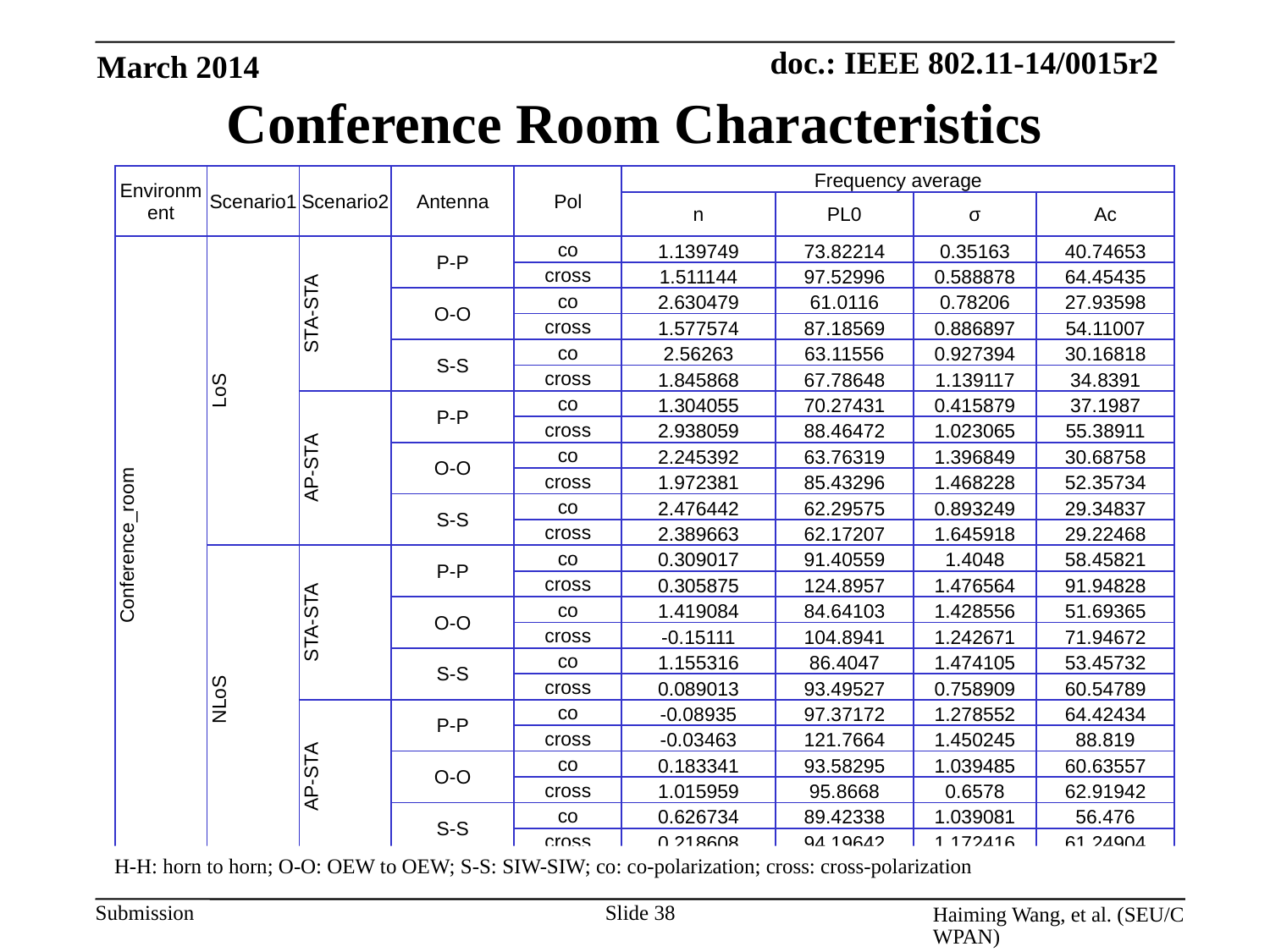

March 2014
# Conference Room Characteristics
| Environment | Scenario1 | Scenario2 | Antenna | Pol | Frequency average |  |  |  |
| --- | --- | --- | --- | --- | --- | --- | --- | --- |
|  |  |  |  |  | n | PL0 | σ | Ac |
| Conference\_room | LoS | STA-STA | P-P | co | 1.139749 | 73.82214 | 0.35163 | 40.74653 |
|  |  |  |  | cross | 1.511144 | 97.52996 | 0.588878 | 64.45435 |
|  |  |  | O-O | co | 2.630479 | 61.0116 | 0.78206 | 27.93598 |
|  |  |  |  | cross | 1.577574 | 87.18569 | 0.886897 | 54.11007 |
|  |  |  | S-S | co | 2.56263 | 63.11556 | 0.927394 | 30.16818 |
|  |  |  |  | cross | 1.845868 | 67.78648 | 1.139117 | 34.8391 |
|  |  | AP-STA | P-P | co | 1.304055 | 70.27431 | 0.415879 | 37.1987 |
|  |  |  |  | cross | 2.938059 | 88.46472 | 1.023065 | 55.38911 |
|  |  |  | O-O | co | 2.245392 | 63.76319 | 1.396849 | 30.68758 |
|  |  |  |  | cross | 1.972381 | 85.43296 | 1.468228 | 52.35734 |
|  |  |  | S-S | co | 2.476442 | 62.29575 | 0.893249 | 29.34837 |
|  |  |  |  | cross | 2.389663 | 62.17207 | 1.645918 | 29.22468 |
|  | NLoS | STA-STA | P-P | co | 0.309017 | 91.40559 | 1.4048 | 58.45821 |
|  |  |  |  | cross | 0.305875 | 124.8957 | 1.476564 | 91.94828 |
|  |  |  | O-O | co | 1.419084 | 84.64103 | 1.428556 | 51.69365 |
|  |  |  |  | cross | -0.15111 | 104.8941 | 1.242671 | 71.94672 |
|  |  |  | S-S | co | 1.155316 | 86.4047 | 1.474105 | 53.45732 |
|  |  |  |  | cross | 0.089013 | 93.49527 | 0.758909 | 60.54789 |
|  |  | AP-STA | P-P | co | -0.08935 | 97.37172 | 1.278552 | 64.42434 |
|  |  |  |  | cross | -0.03463 | 121.7664 | 1.450245 | 88.819 |
|  |  |  | O-O | co | 0.183341 | 93.58295 | 1.039485 | 60.63557 |
|  |  |  |  | cross | 1.015959 | 95.8668 | 0.6578 | 62.91942 |
|  |  |  | S-S | co | 0.626734 | 89.42338 | 1.039081 | 56.476 |
|  |  |  |  | cross | 0.218608 | 94.19642 | 1.172416 | 61.24904 |
H-H: horn to horn; O-O: OEW to OEW; S-S: SIW-SIW; co: co-polarization; cross: cross-polarization

Slide 38
Haiming Wang, et al. (SEU/CWPAN)